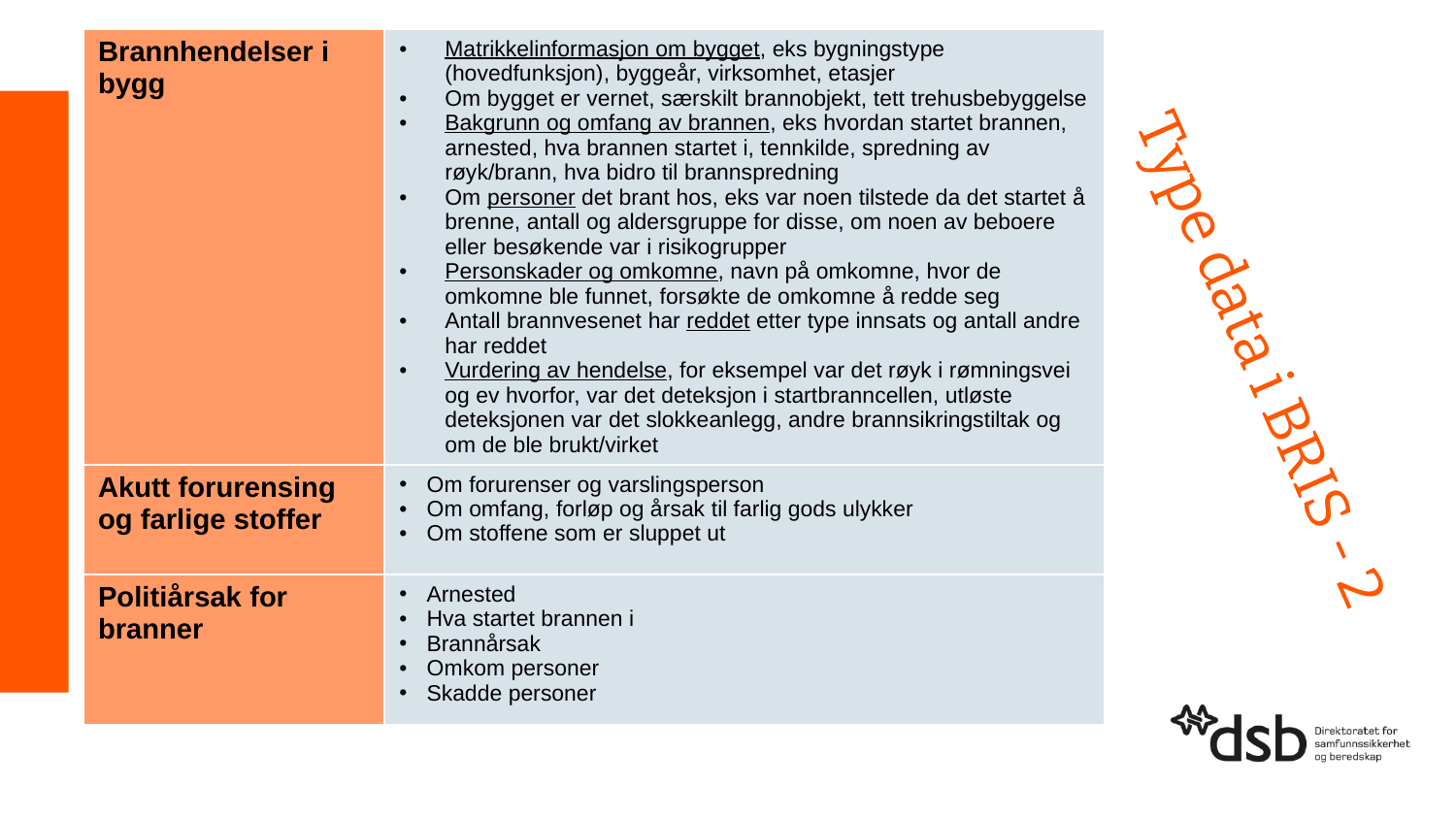

| Brannhendelser i bygg | Matrikkelinformasjon om bygget, eks bygningstype (hovedfunksjon), byggeår, virksomhet, etasjer Om bygget er vernet, særskilt brannobjekt, tett trehusbebyggelse Bakgrunn og omfang av brannen, eks hvordan startet brannen, arnested, hva brannen startet i, tennkilde, spredning av røyk/brann, hva bidro til brannspredning Om personer det brant hos, eks var noen tilstede da det startet å brenne, antall og aldersgruppe for disse, om noen av beboere eller besøkende var i risikogrupper Personskader og omkomne, navn på omkomne, hvor de omkomne ble funnet, forsøkte de omkomne å redde seg Antall brannvesenet har reddet etter type innsats og antall andre har reddet Vurdering av hendelse, for eksempel var det røyk i rømningsvei og ev hvorfor, var det deteksjon i startbranncellen, utløste deteksjonen var det slokkeanlegg, andre brannsikringstiltak og om de ble brukt/virket |
| --- | --- |
| Akutt forurensing og farlige stoffer | Om forurenser og varslingsperson Om omfang, forløp og årsak til farlig gods ulykker Om stoffene som er sluppet ut |
| Politiårsak for branner | Arnested Hva startet brannen i Brannårsak Omkom personer Skadde personer |
# Type data i BRIS - 2